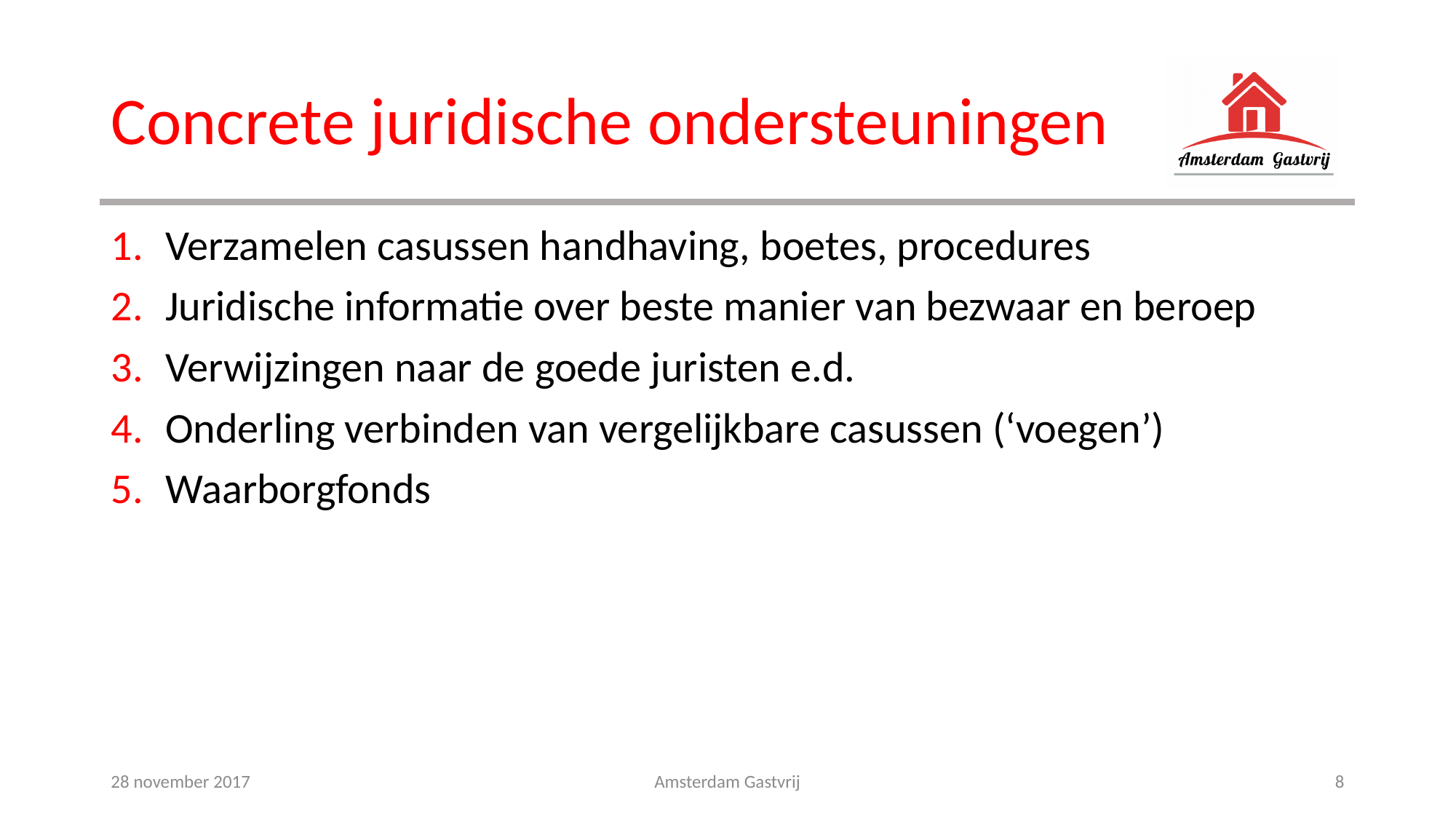

# Concrete juridische ondersteuningen
Verzamelen casussen handhaving, boetes, procedures
Juridische informatie over beste manier van bezwaar en beroep
Verwijzingen naar de goede juristen e.d.
Onderling verbinden van vergelijkbare casussen (‘voegen’)
Waarborgfonds

28 november 2017
Amsterdam Gastvrij
8